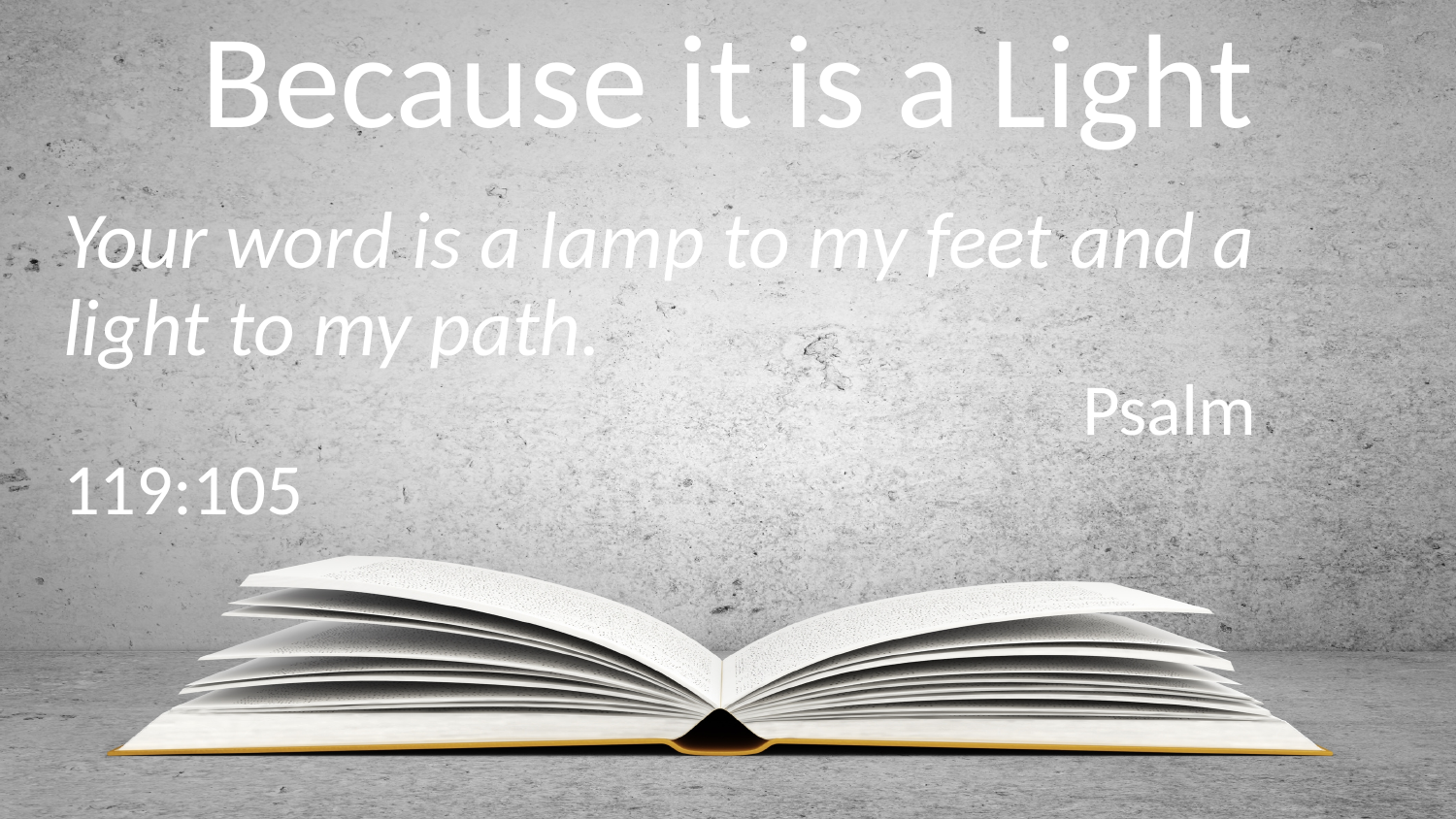

# Because it is a Light
Your word is a lamp to my feet and a light to my path. 													Psalm 119:105